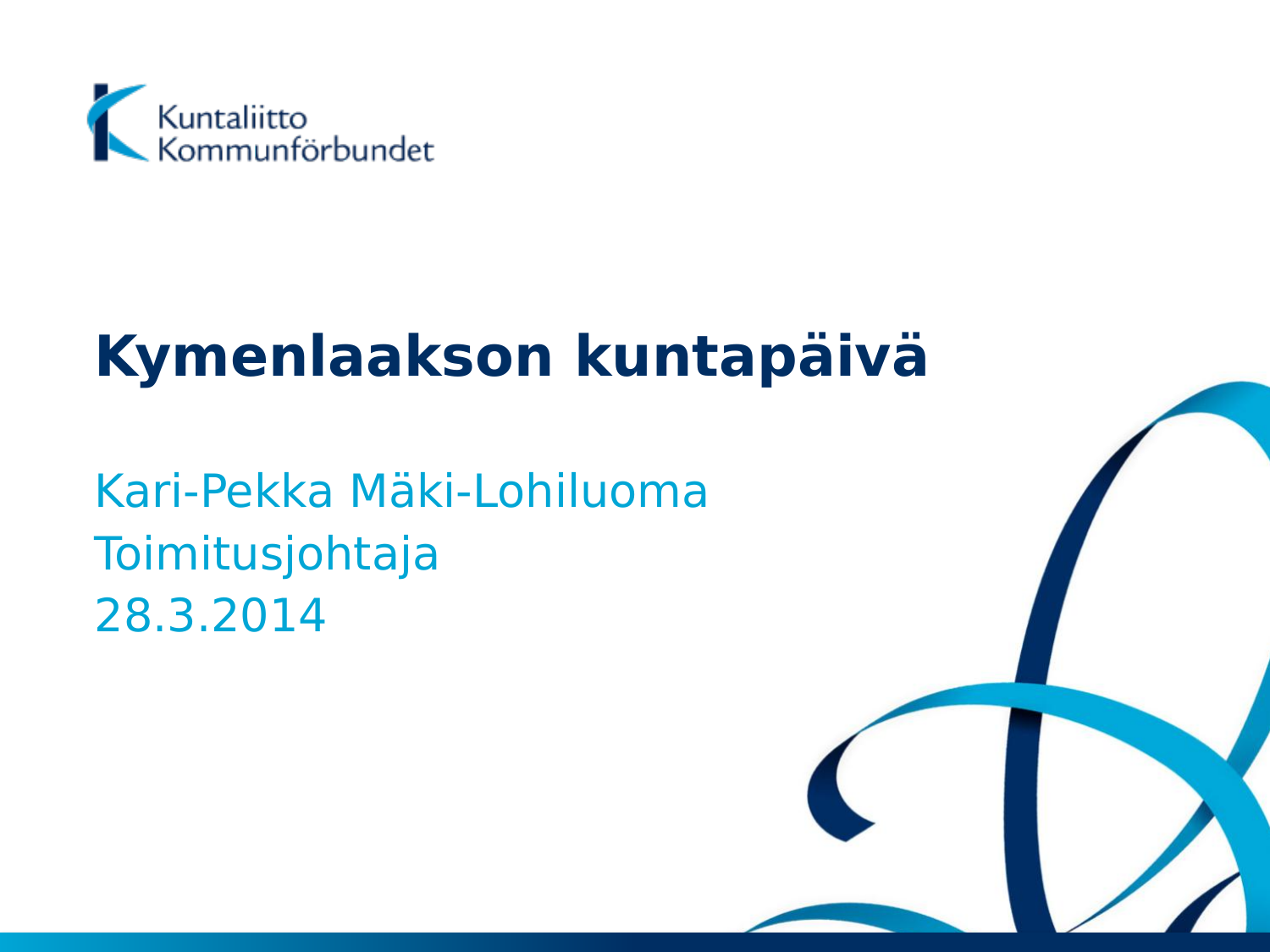

# Kymenlaakson kuntapäivä
Kari-Pekka Mäki-Lohiluoma
Toimitusjohtaja
28.3.2014